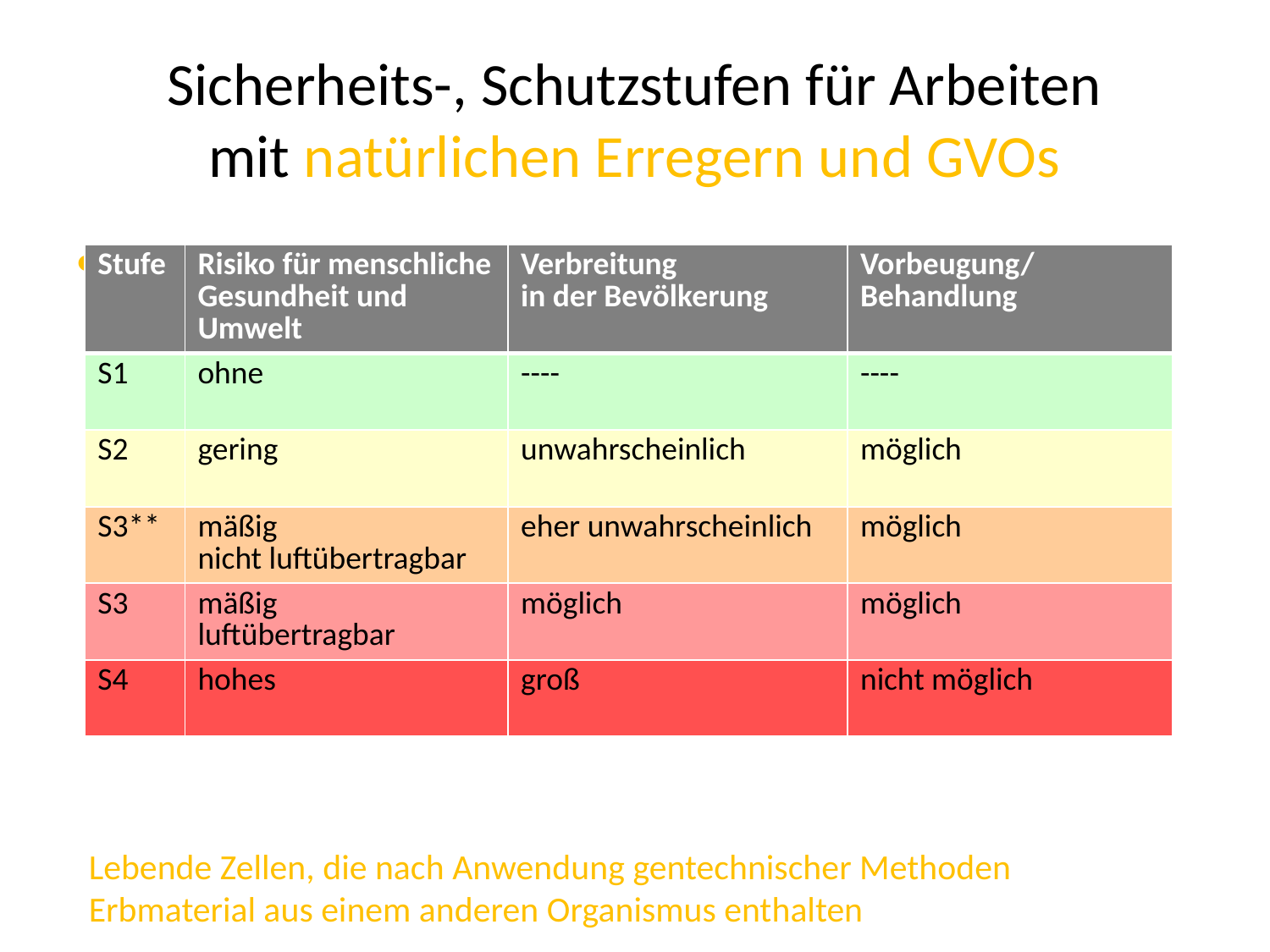

# Sicherheits-, Schutzstufen für Arbeiten mit natürlichen Erregern und GVOs
Tabelle BFS
| Stufe | Risiko für menschliche Gesundheit und Umwelt | Verbreitung in der Bevölkerung | Vorbeugung/ Behandlung |
| --- | --- | --- | --- |
| S1 | ohne | ---- | ---- |
| S2 | gering | unwahrscheinlich | möglich |
| S3\*\* | mäßig nicht luftübertragbar | eher unwahrscheinlich | möglich |
| S3 | mäßig luftübertragbar | möglich | möglich |
| S4 | hohes | groß | nicht möglich |
Lebende Zellen, die nach Anwendung gentechnischer Methoden
Erbmaterial aus einem anderen Organismus enthalten